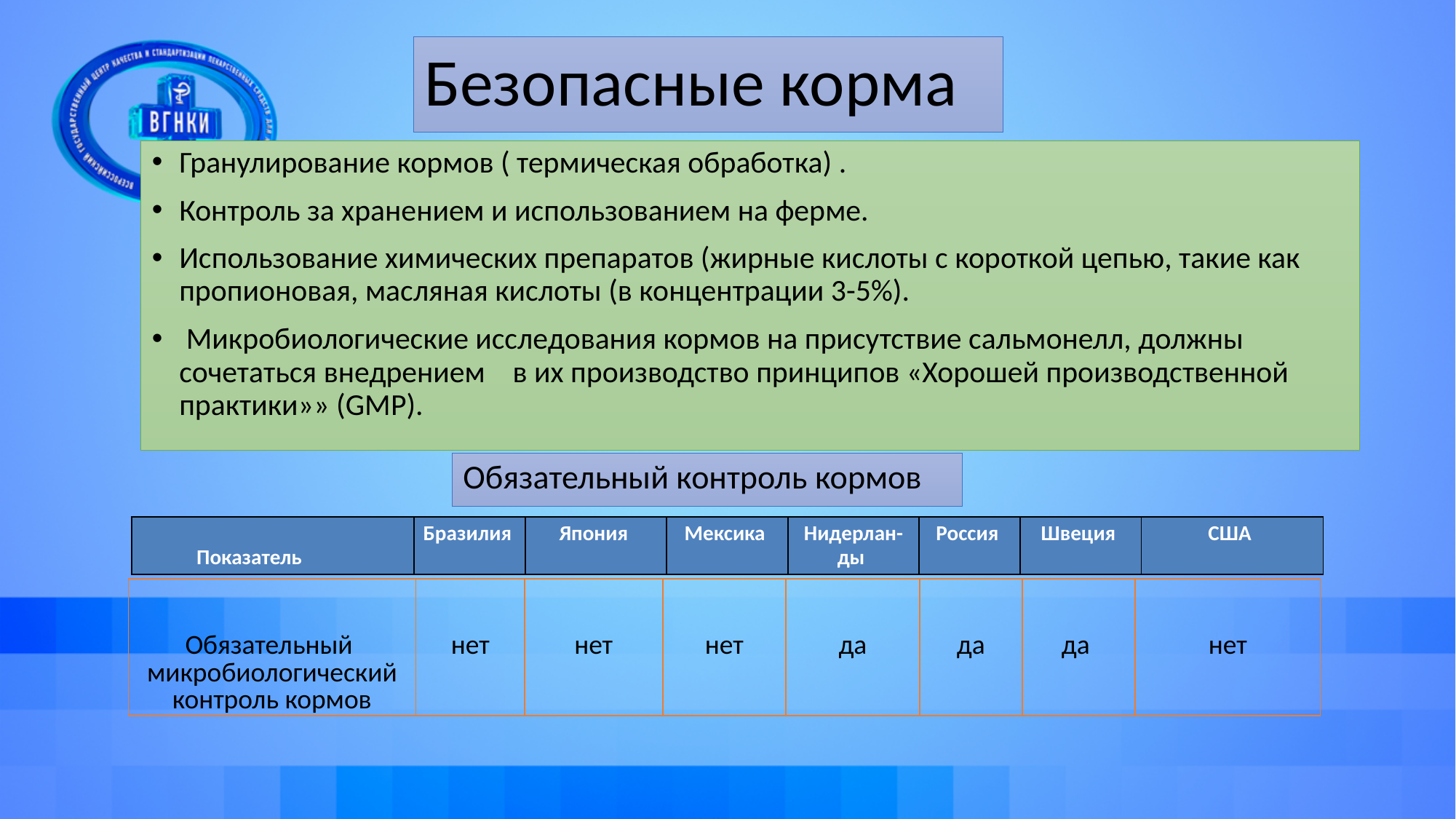

# Безопасные корма
Гранулирование кормов ( термическая обработка) .
Контроль за хранением и использованием на ферме.
Использование химических препаратов (жирные кислоты с короткой цепью, такие как пропионовая, масляная кислоты (в концентрации 3-5%).
 Микробиологические исследования кормов на присутствие сальмонелл, должны сочетаться внедрением    в их производство принципов «Хорошей производственной  практики»» (GMP).

Обязательный контроль кормов
| Показатель | Бразилия | Япония | Мексика | Нидерлан-ды | Россия | Швеция | США |
| --- | --- | --- | --- | --- | --- | --- | --- |
| Обязательный микробиологический контроль кормов | нет | нет | нет | да | да | да | нет |
| --- | --- | --- | --- | --- | --- | --- | --- |